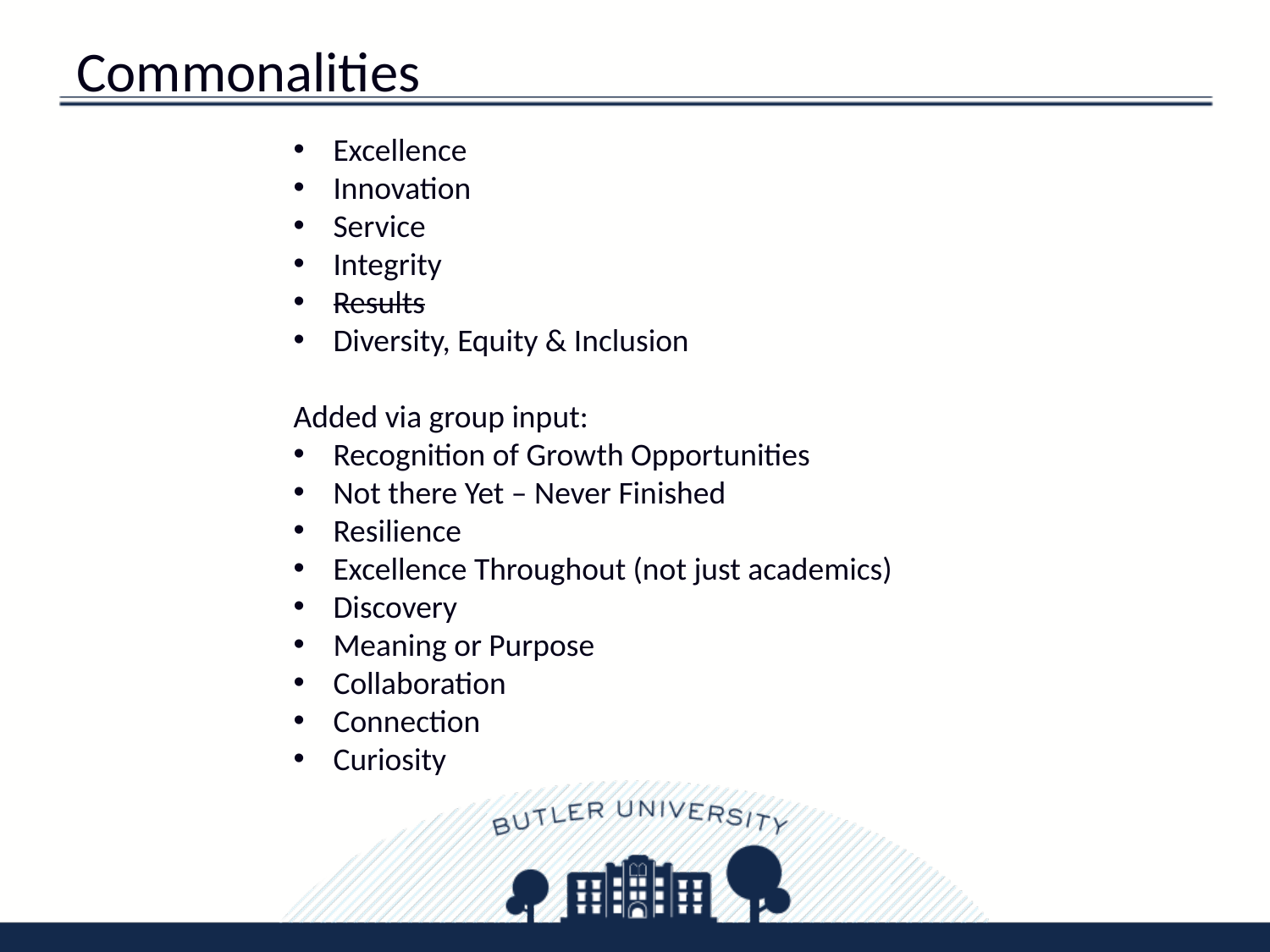

Commonalities
Excellence
Innovation
Service
Integrity
Results
Diversity, Equity & Inclusion

Added via group input:
Recognition of Growth Opportunities
Not there Yet – Never Finished
Resilience
Excellence Throughout (not just academics)
Discovery
Meaning or Purpose
Collaboration
Connection
Curiosity